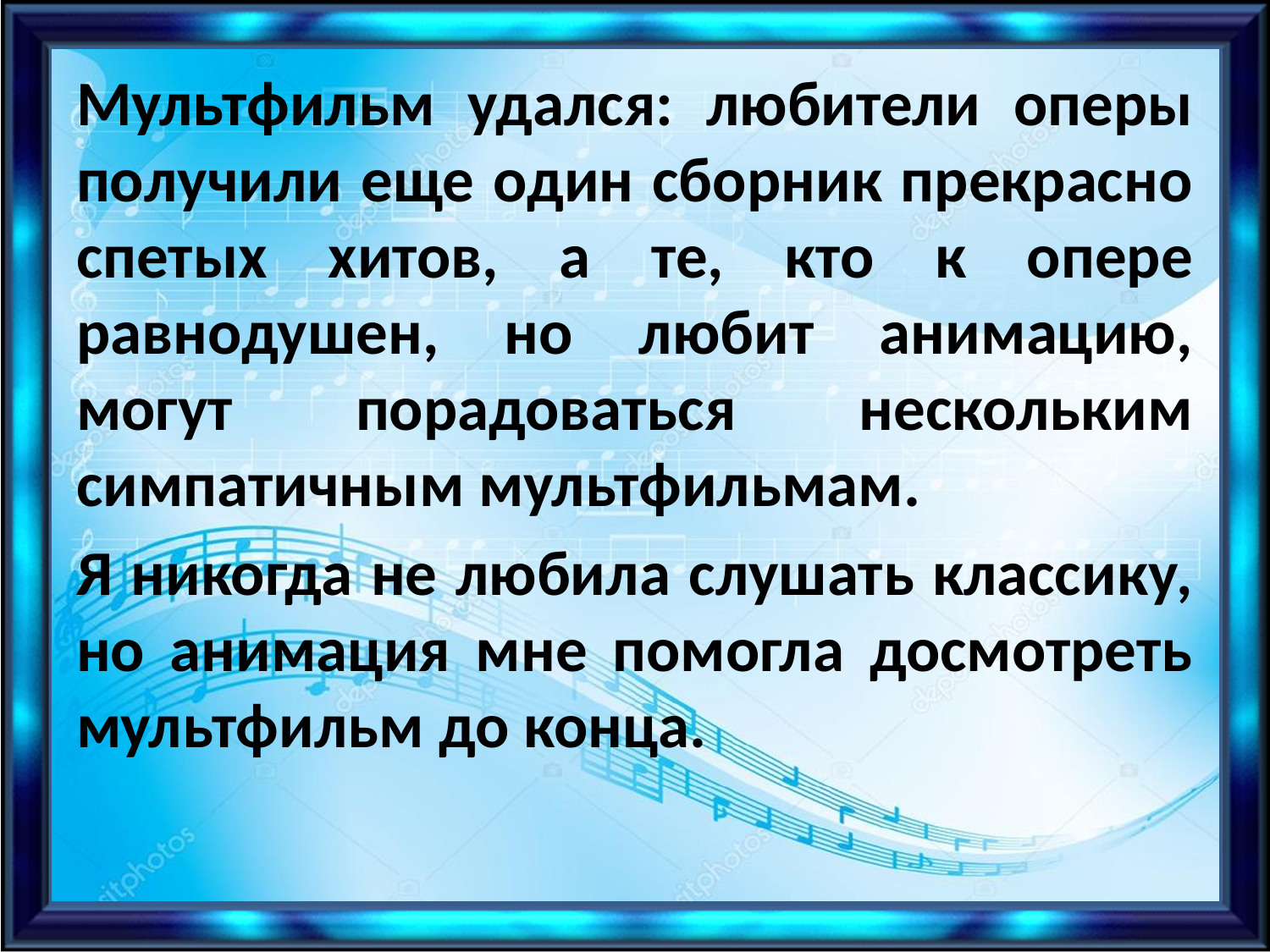

Мультфильм удался: любители оперы получили еще один сборник прекрасно спетых хитов, а те, кто к опере равнодушен, но любит анимацию, могут порадоваться нескольким симпатичным мультфильмам.
Я никогда не любила слушать классику, но анимация мне помогла досмотреть мультфильм до конца.